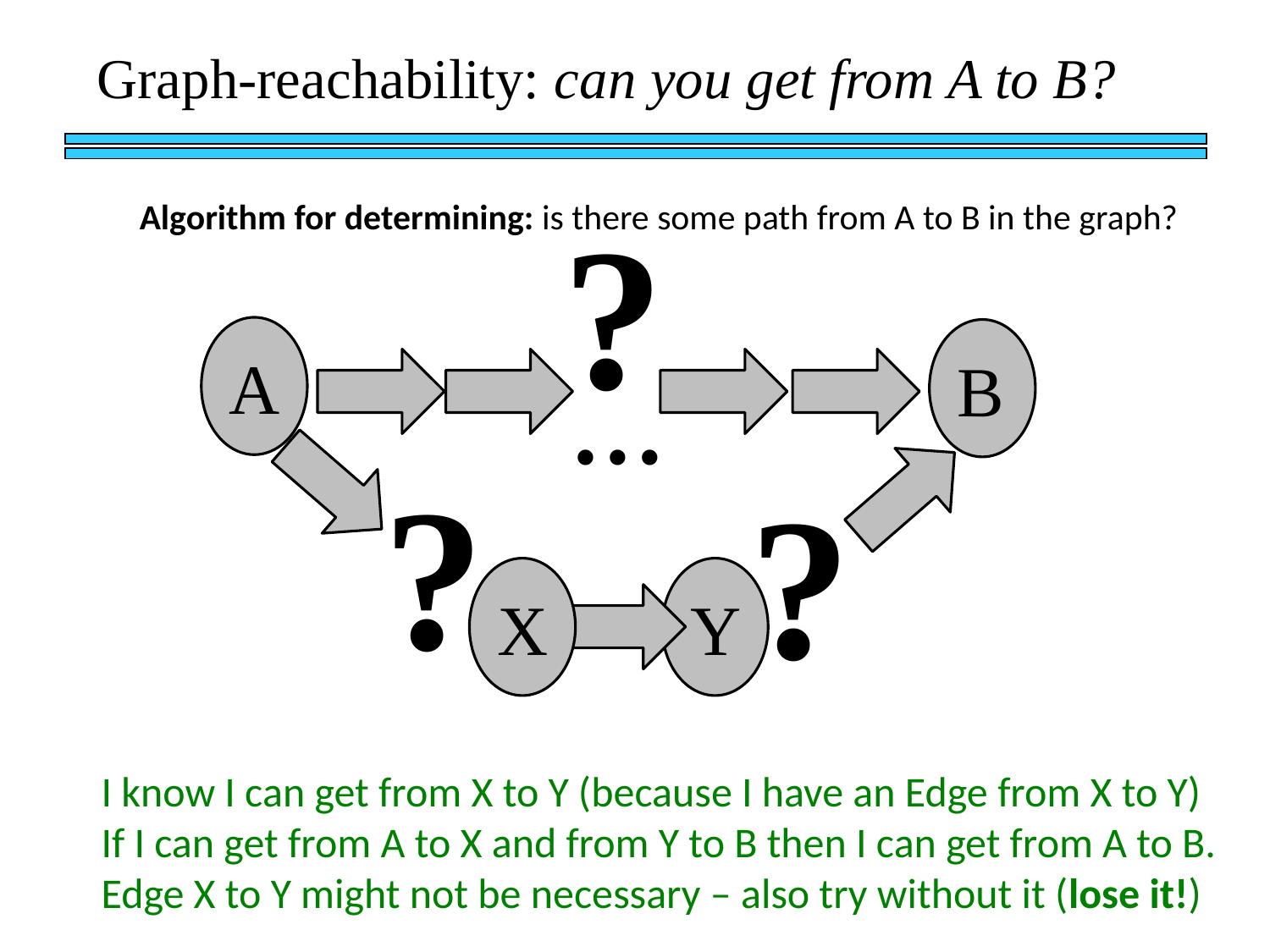

Graph-reachability: can you get from A to B?

?
Algorithm for determining: is there some path from A to B in the graph?
A
B

…
?

?

X
Y

I know I can get from X to Y (because I have an Edge from X to Y)
If I can get from A to X and from Y to B then I can get from A to B.
Edge X to Y might not be necessary – also try without it (lose it!)